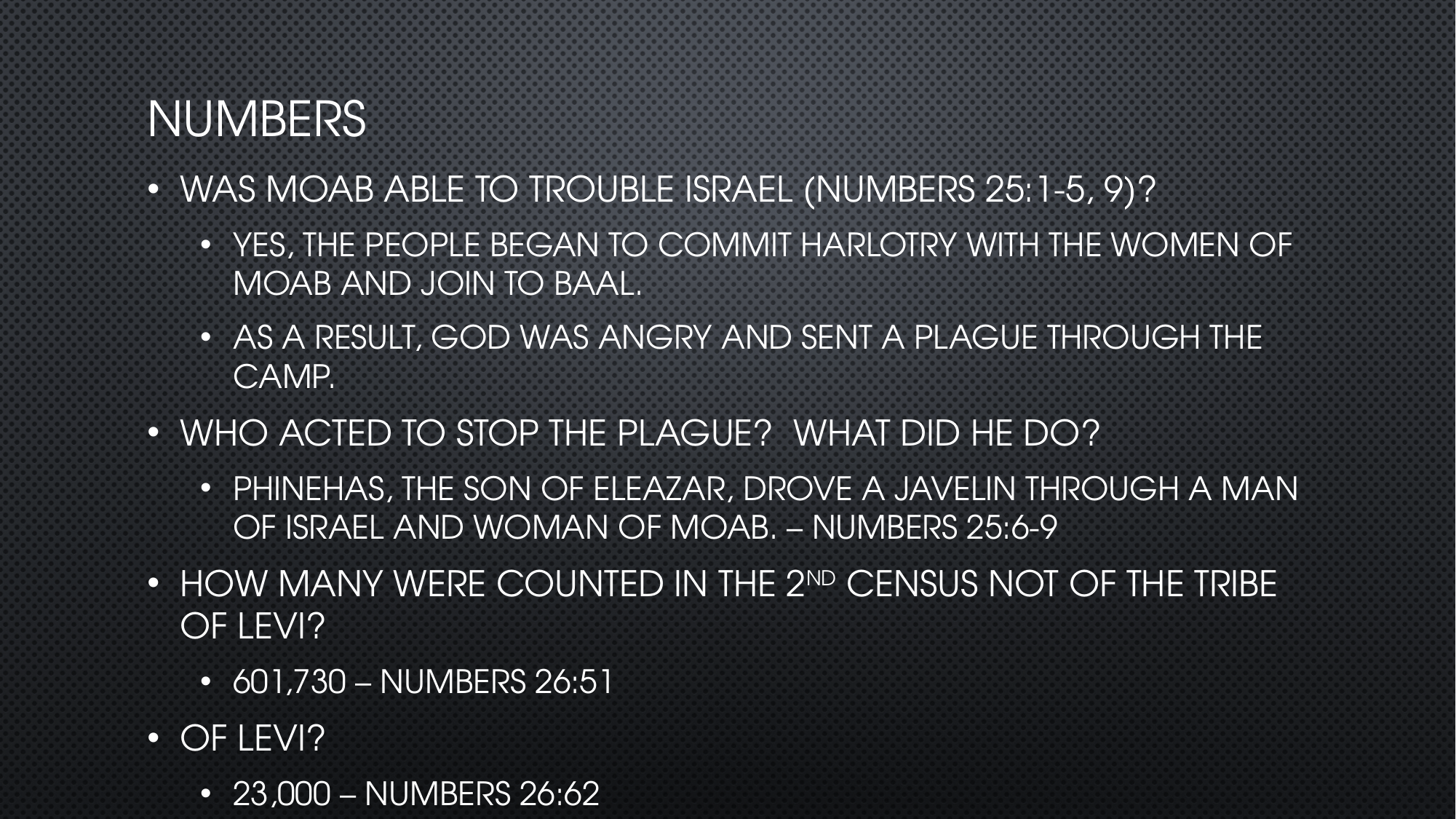

# Numbers
Was Moab able to trouble Israel (Numbers 25:1-5, 9)?
Yes, the people began to commit harlotry with the women of Moab and join to Baal.
As a result, God was angry and sent a plague through the camp.
Who acted to stop the plague?  What did he do?
Phinehas, the son of Eleazar, drove a javelin through a man of Israel and woman of Moab. – Numbers 25:6-9
How many were counted in the 2nd census not of the tribe of Levi?
601,730 – Numbers 26:51
Of Levi?
23,000 – Numbers 26:62